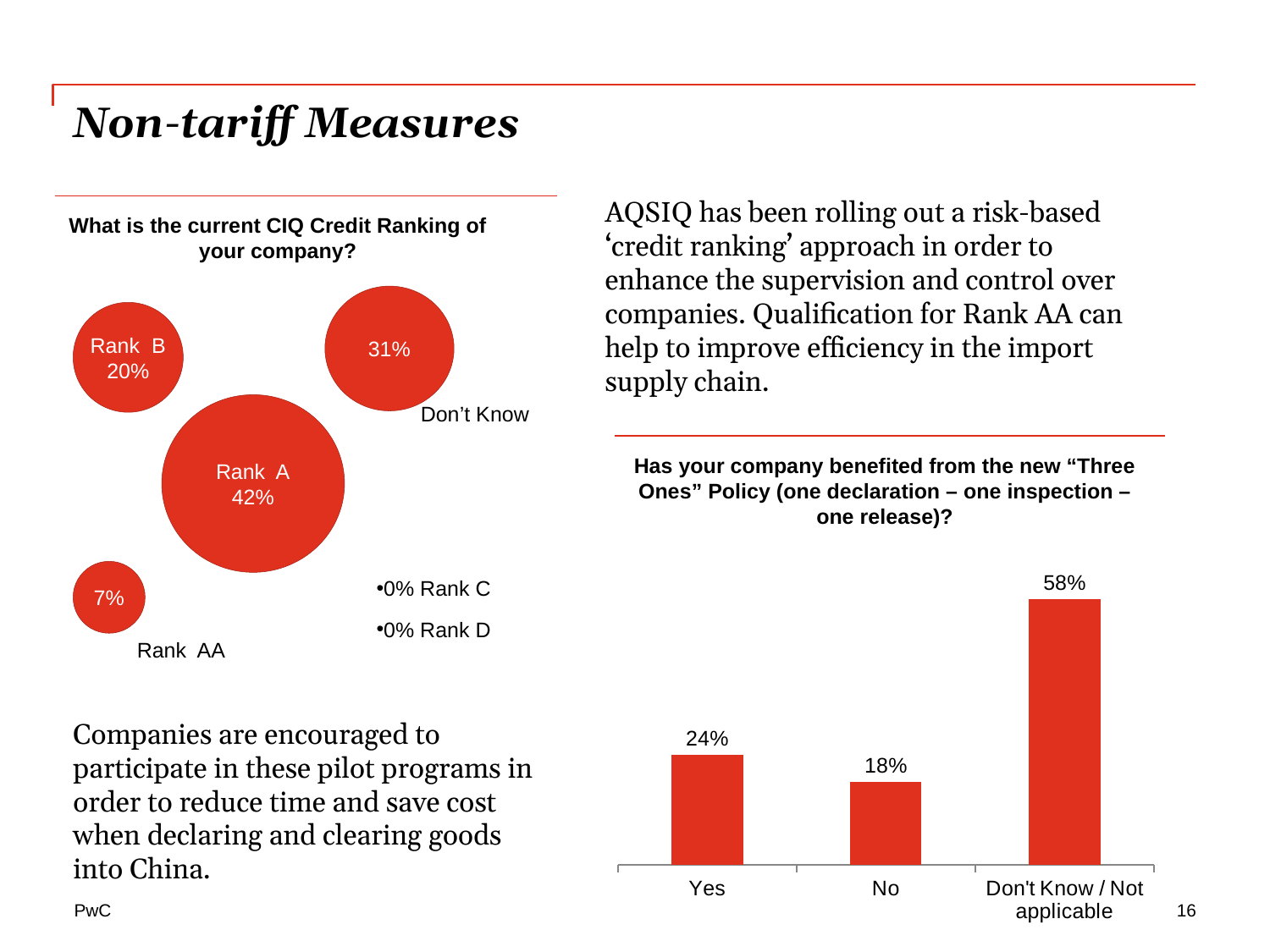

# Non-tariff Measures
AQSIQ has been rolling out a risk-based ‘credit ranking’ approach in order to enhance the supervision and control over companies. Qualification for Rank AA can help to improve efficiency in the import supply chain.

What is the current CIQ Credit Ranking of your company?
31%
Rank  B
20%
Rank  A
42%
Don’t Know
7%
0% Rank C
0% Rank D
Rank  AA
Has your company benefited from the new “Three Ones” Policy (one declaration – one inspection – one release)?

### Chart

| Category | Series 1 |
|---|---|
| Yes | 0.24 |
| No | 0.18 |
| Don't Know / Not applicable | 0.58 |
Companies are encouraged to participate in these pilot programs in order to reduce time and save cost when declaring and clearing goods into China.
16